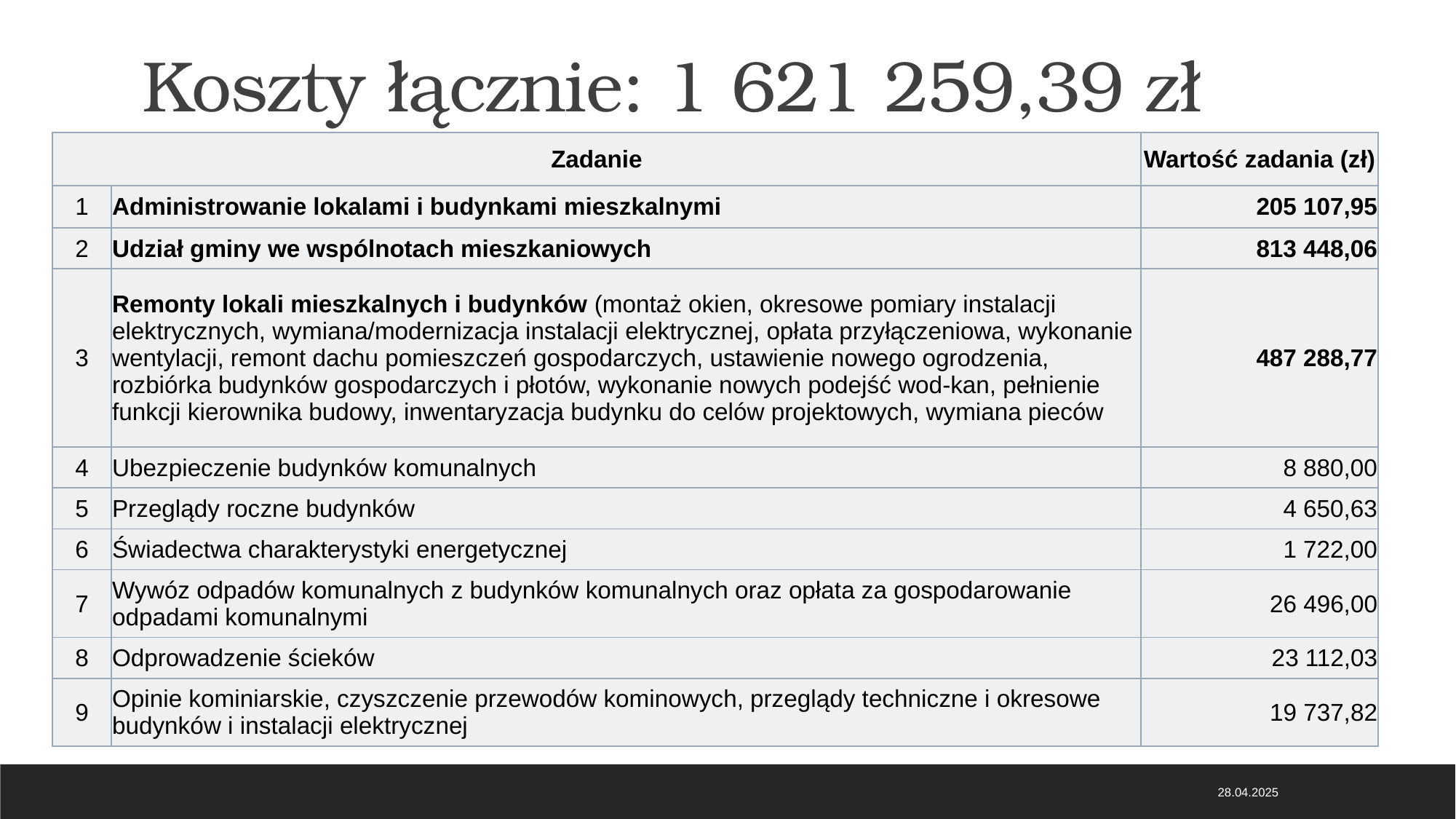

# Koszty łącznie: 1 621 259,39 zł
| Zadanie |  | Wartość zadania (zł) |
| --- | --- | --- |
| 1 | Administrowanie lokalami i budynkami mieszkalnymi | 205 107,95 |
| 2 | Udział gminy we wspólnotach mieszkaniowych | 813 448,06 |
| 3 | Remonty lokali mieszkalnych i budynków (montaż okien, okresowe pomiary instalacji elektrycznych, wymiana/modernizacja instalacji elektrycznej, opłata przyłączeniowa, wykonanie wentylacji, remont dachu pomieszczeń gospodarczych, ustawienie nowego ogrodzenia, rozbiórka budynków gospodarczych i płotów, wykonanie nowych podejść wod-kan, pełnienie funkcji kierownika budowy, inwentaryzacja budynku do celów projektowych, wymiana pieców | 487 288,77 |
| 4 | Ubezpieczenie budynków komunalnych | 8 880,00 |
| 5 | Przeglądy roczne budynków | 4 650,63 |
| 6 | Świadectwa charakterystyki energetycznej | 1 722,00 |
| 7 | Wywóz odpadów komunalnych z budynków komunalnych oraz opłata za gospodarowanie odpadami komunalnymi | 26 496,00 |
| 8 | Odprowadzenie ścieków | 23 112,03 |
| 9 | Opinie kominiarskie, czyszczenie przewodów kominowych, przeglądy techniczne i okresowe budynków i instalacji elektrycznej | 19 737,82 |
28.04.2025